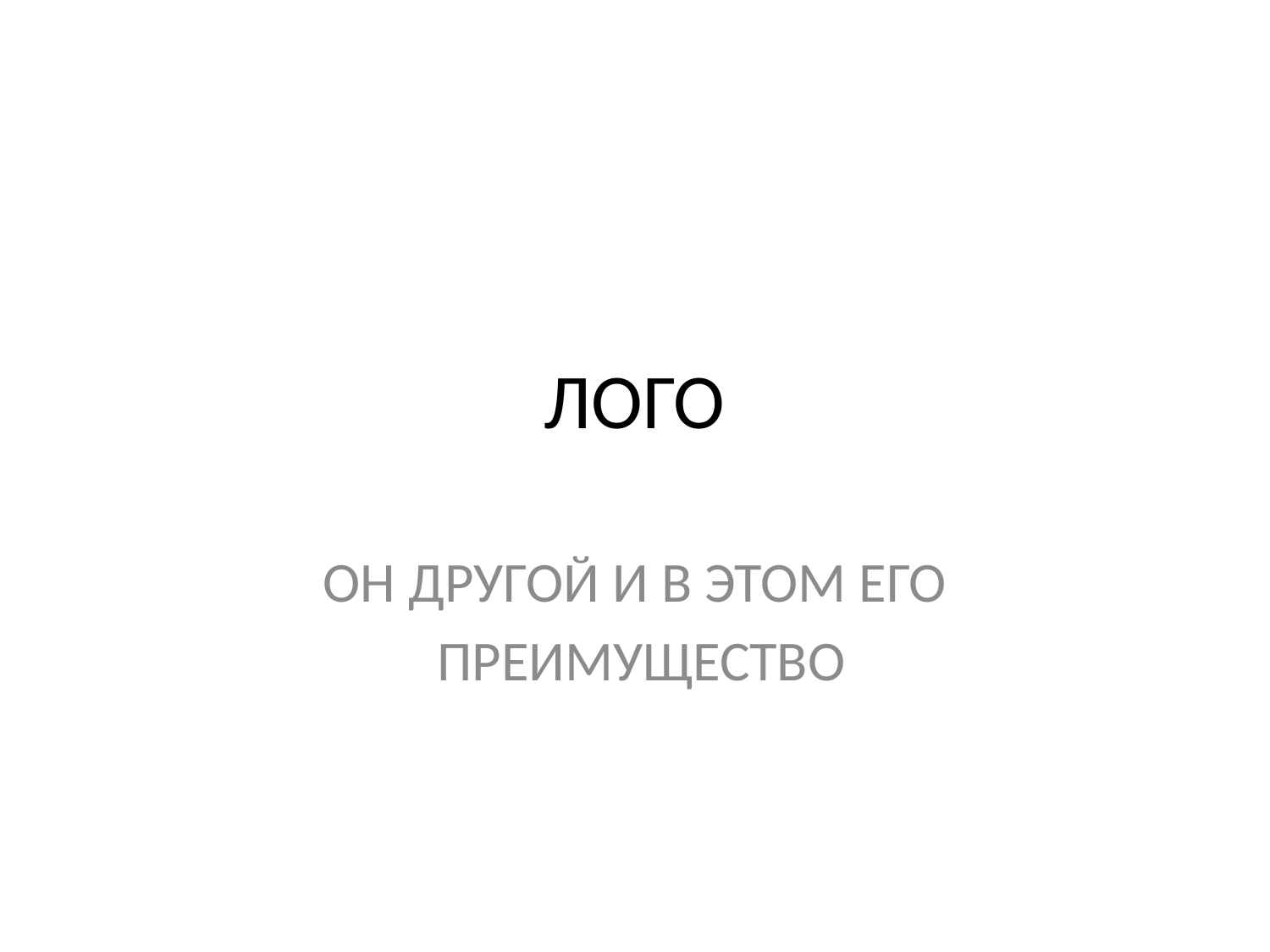

# ЛОГО
ОН ДРУГОЙ И В ЭТОМ ЕГО
 ПРЕИМУЩЕСТВО